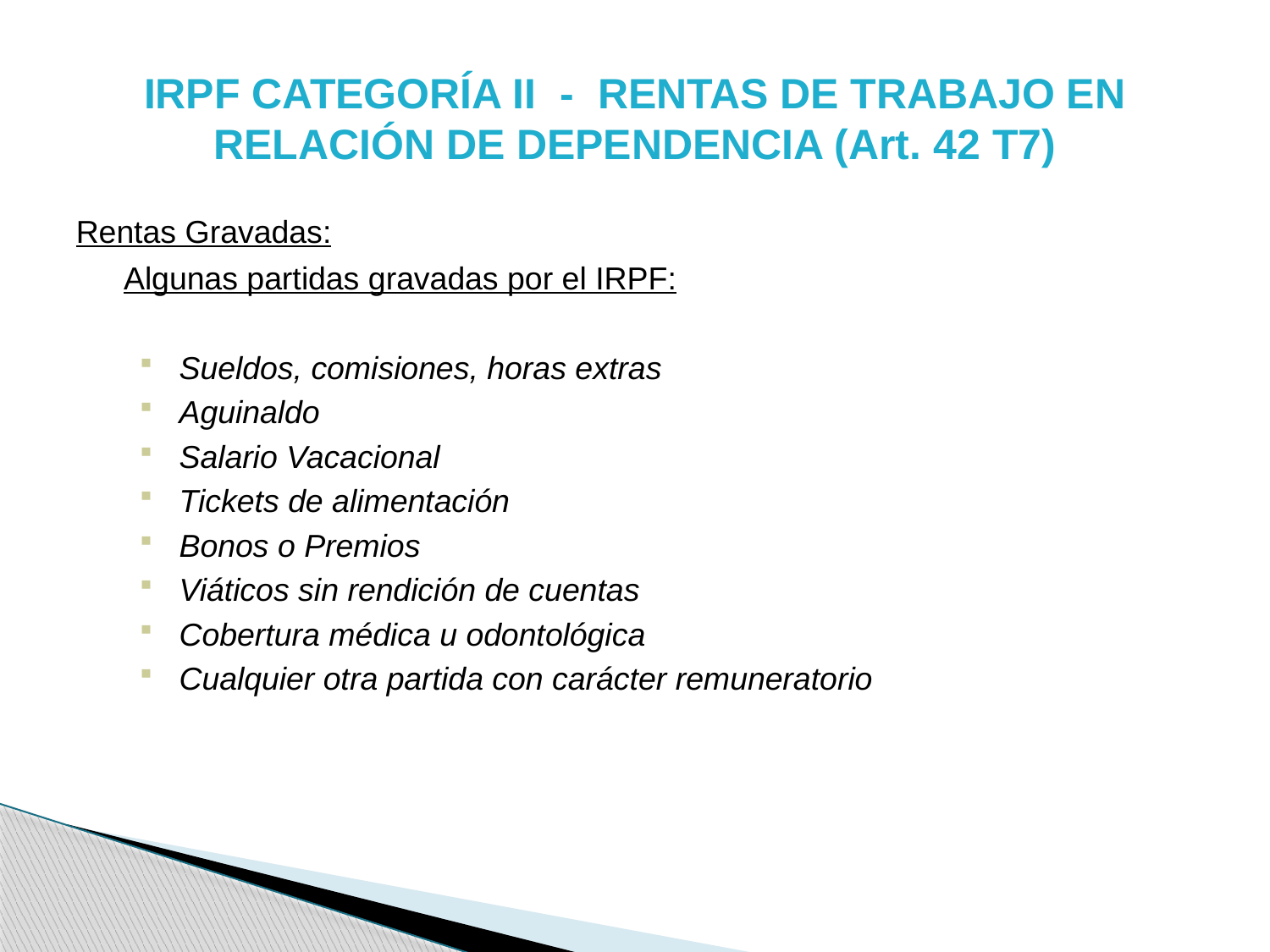

# IRPF CATEGORÍA II  -  RENTAS DE TRABAJO EN RELACIÓN DE DEPENDENCIA (Art. 42 T7)
Rentas Gravadas:
	Algunas partidas gravadas por el IRPF:

Sueldos, comisiones, horas extras
Aguinaldo
Salario Vacacional
Tickets de alimentación
Bonos o Premios
Viáticos sin rendición de cuentas
Cobertura médica u odontológica
Cualquier otra partida con carácter remuneratorio